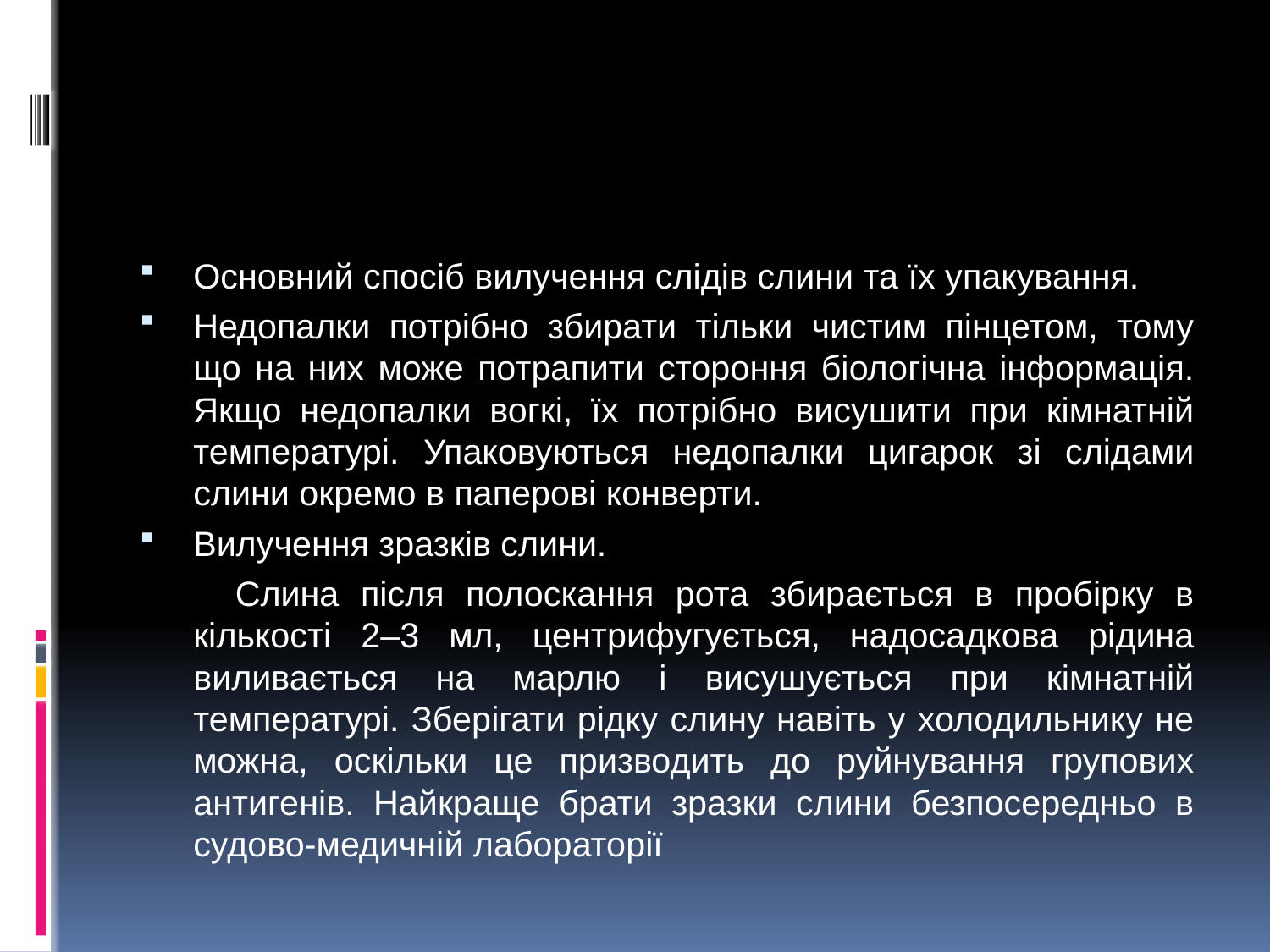

Основний спосіб вилучення слідів слини та їх упакування.
Недопалки потрібно збирати тільки чистим пінцетом, тому що на них може потрапити стороння біологічна інформація. Якщо недопалки вогкі, їх потрібно висушити при кімнатній температурі. Упаковуються недопалки цигарок зі слідами слини окремо в паперові конверти.
Вилучення зразків слини.
    Слина після полоскання рота збирається в пробірку в кількості 2–3 мл, центрифугується, надосадкова рідина виливається на марлю і висушується при кімнатній температурі. Зберігати рідку слину навіть у холодильнику не можна, оскільки це призводить до руйнування групових антигенів. Найкраще брати зразки слини безпосередньо в судово-медичній лабораторії